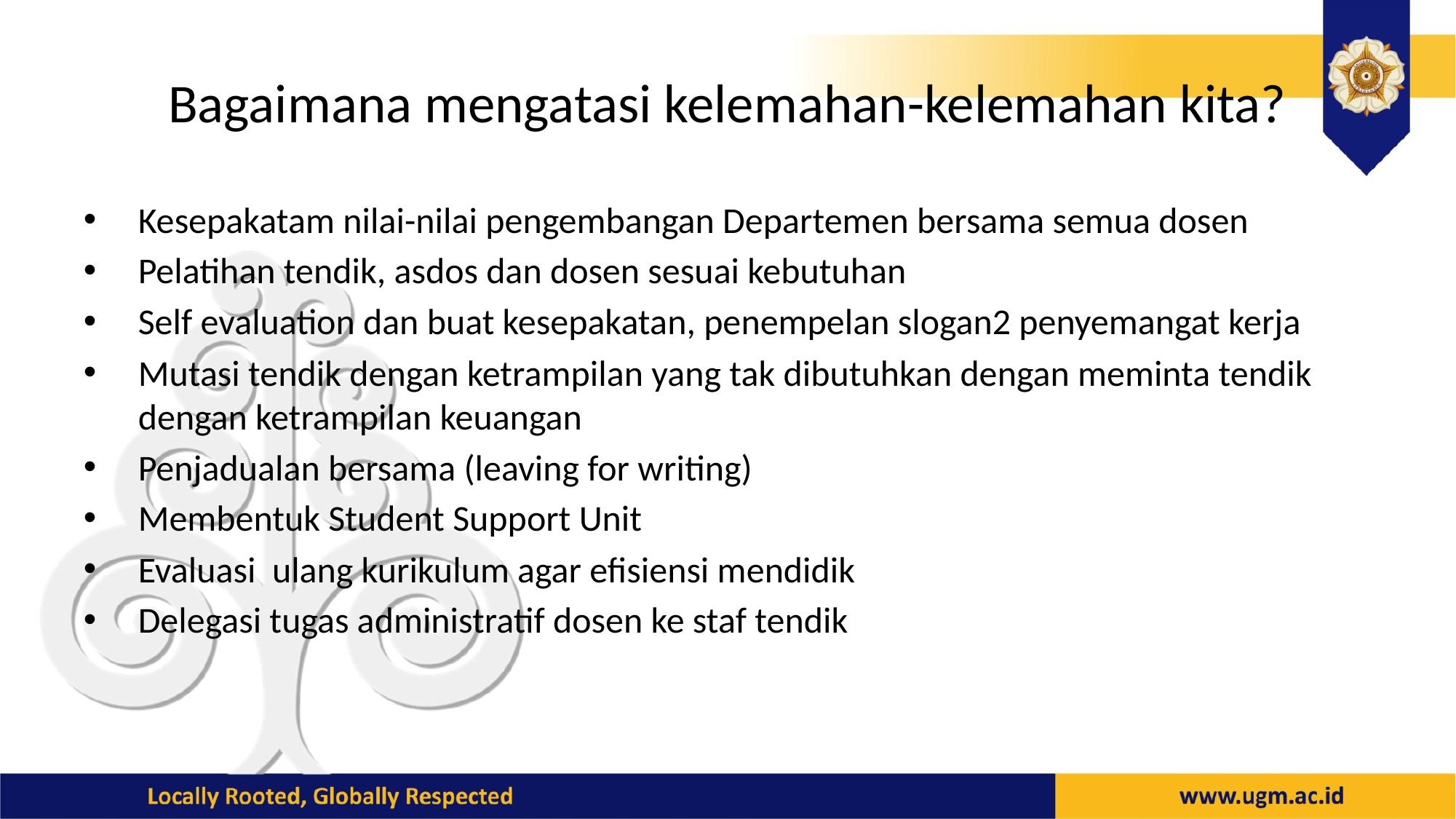

# Bagaimana mengatasi kelemahan-kelemahan kita?
Kesepakatam nilai-nilai pengembangan Departemen bersama semua dosen
Pelatihan tendik, asdos dan dosen sesuai kebutuhan
Self evaluation dan buat kesepakatan, penempelan slogan2 penyemangat kerja
Mutasi tendik dengan ketrampilan yang tak dibutuhkan dengan meminta tendik dengan ketrampilan keuangan
Penjadualan bersama (leaving for writing)
Membentuk Student Support Unit
Evaluasi  ulang kurikulum agar efisiensi mendidik
Delegasi tugas administratif dosen ke staf tendik